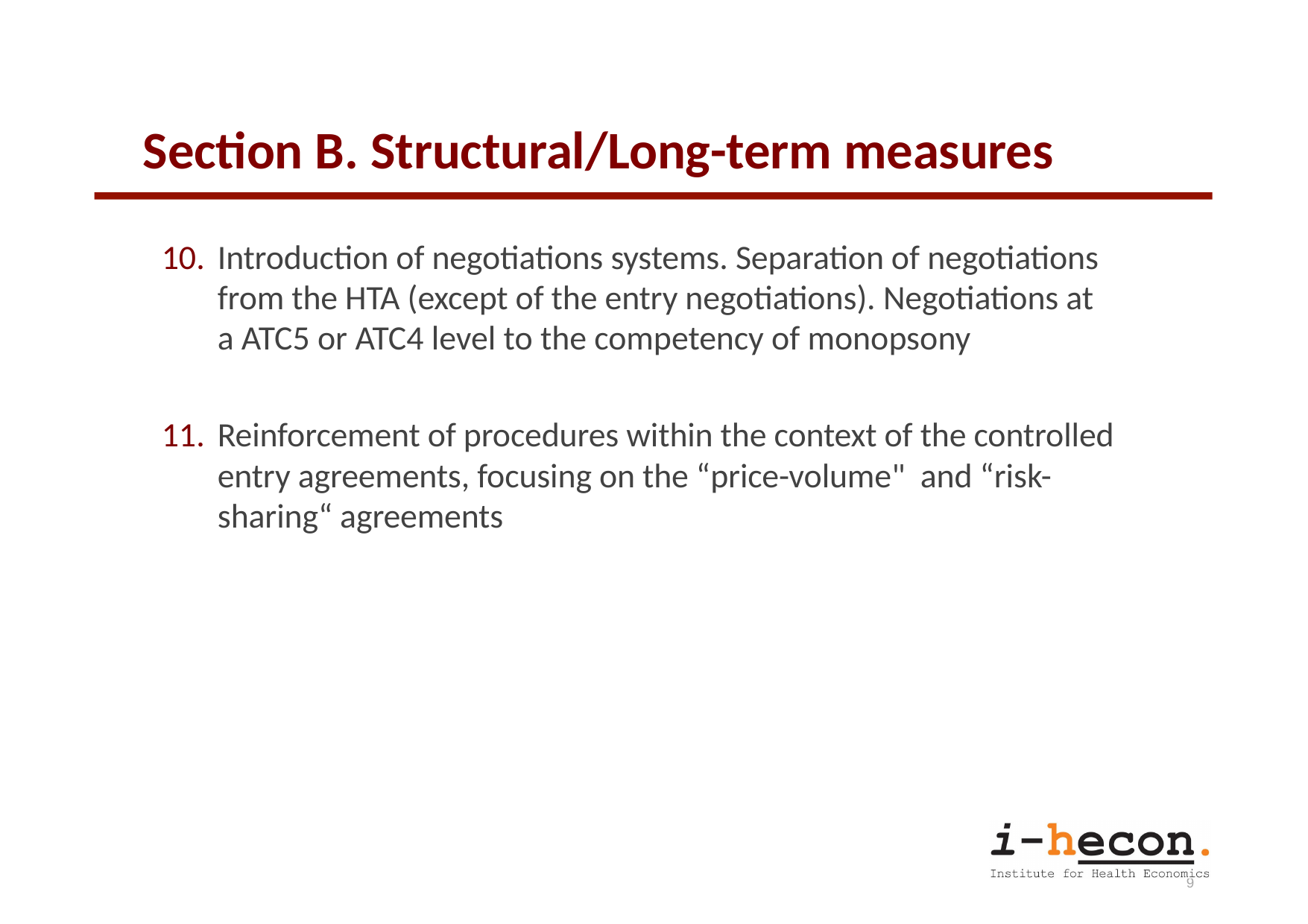

# Section Β. Structural/Long-term measures
Introduction of negotiations systems. Separation of negotiations from the HTA (except of the entry negotiations). Negotiations at a ATC5 or ATC4 level to the competency of monopsony

Reinforcement of procedures within the context of the controlled entry agreements, focusing on the “price-volume"  and “risk-sharing“ agreements

29